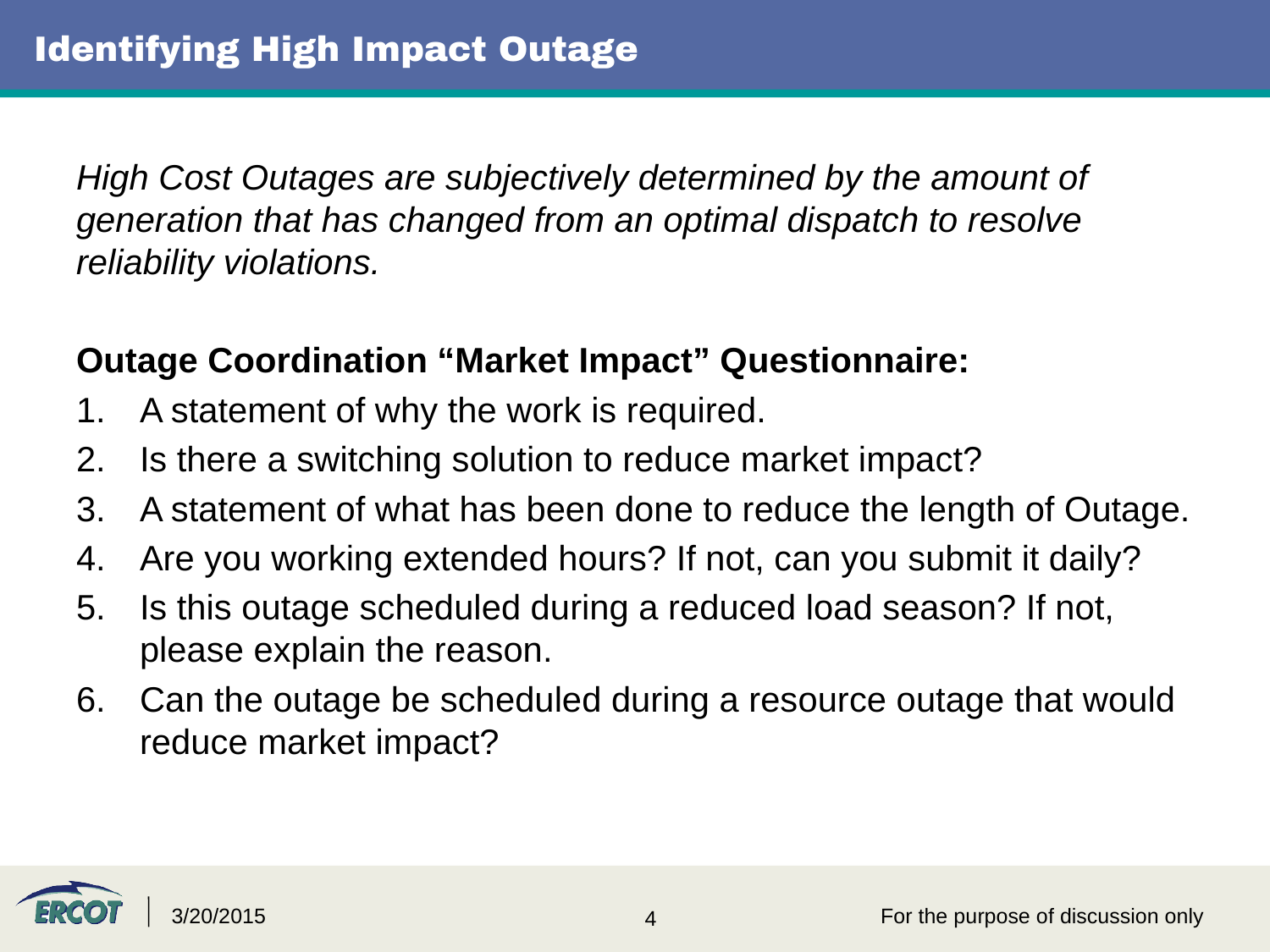

# Identifying High Impact Outage
High Cost Outages are subjectively determined by the amount of generation that has changed from an optimal dispatch to resolve reliability violations.

Outage Coordination “Market Impact” Questionnaire:
A statement of why the work is required.
Is there a switching solution to reduce market impact?
A statement of what has been done to reduce the length of Outage.
Are you working extended hours? If not, can you submit it daily?
Is this outage scheduled during a reduced load season? If not, please explain the reason.
Can the outage be scheduled during a resource outage that would reduce market impact?
3/20/2015
For the purpose of discussion only